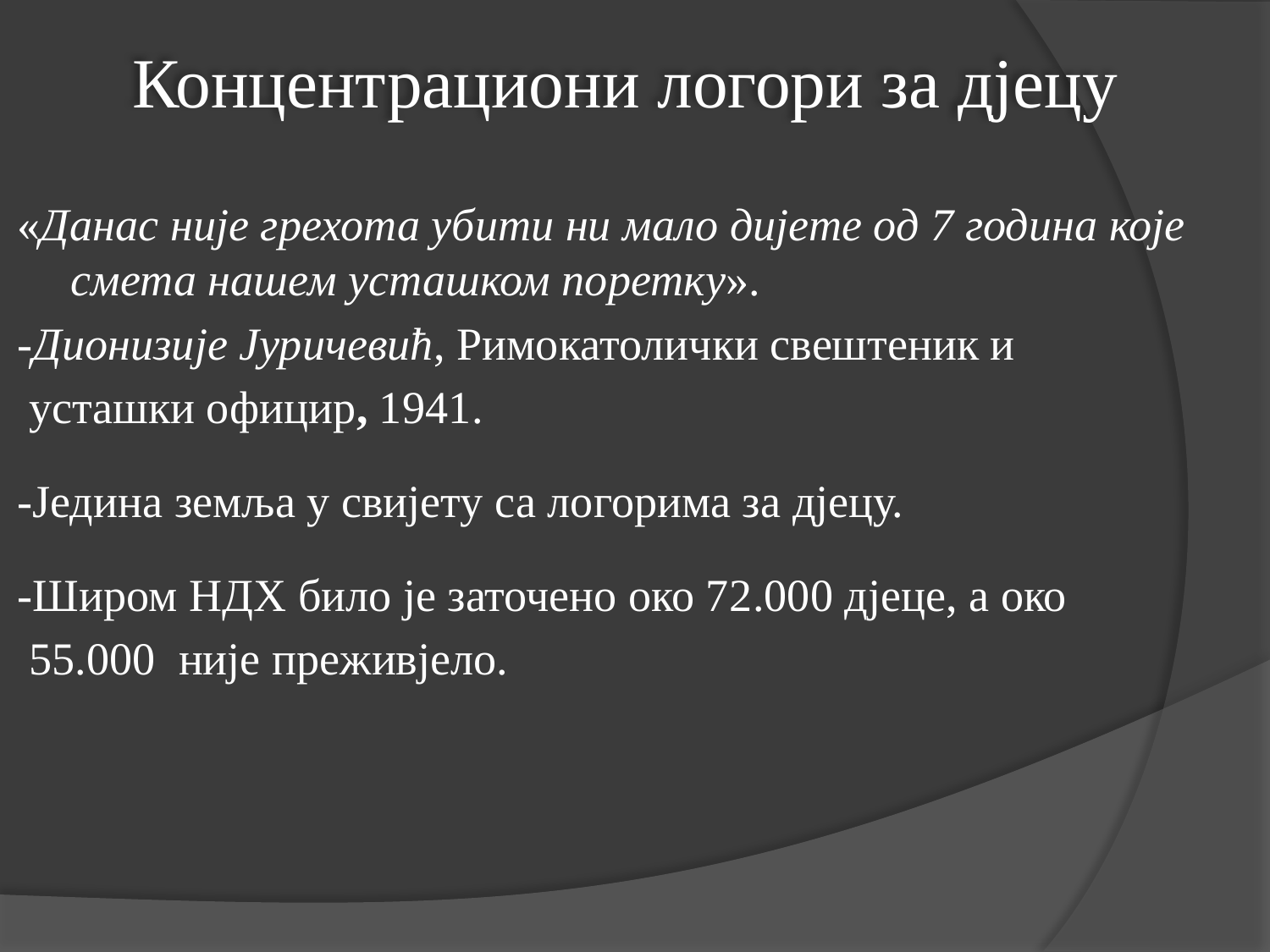

# Концентрациони логори за дјецу
«Данас није грехота убити ни мало дијете од 7 година које смета нашем усташком поретку».
-Дионизије Јуричевић, Римокатолички свештеник и
 усташки официр, 1941.

-Једина земља у свијету са логорима за дјецу.

-Широм НДХ било је заточено око 72.000 дјеце, а око
 55.000  није преживјело.